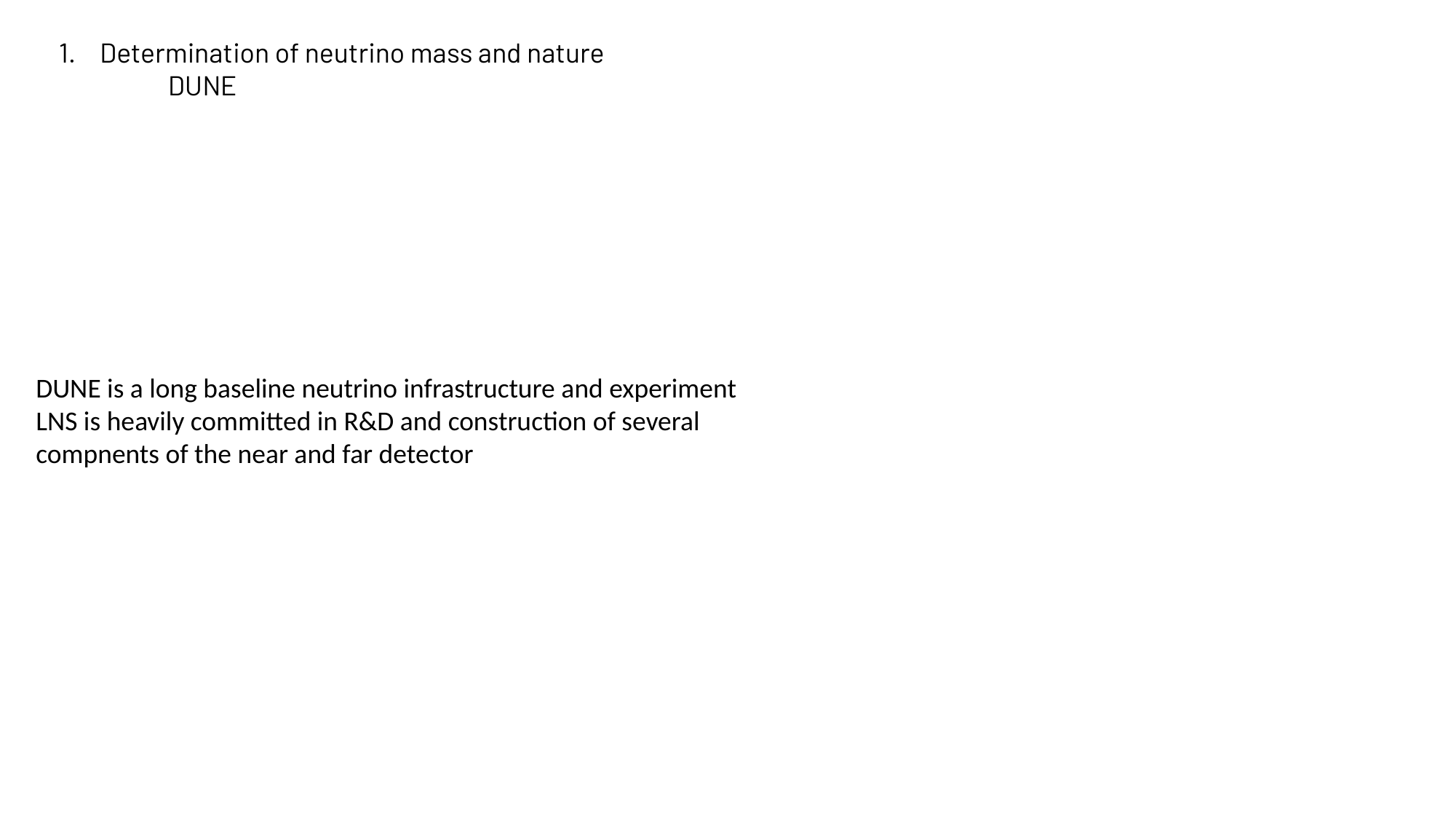

Determination of neutrino mass and nature
	DUNE
DUNE is a long baseline neutrino infrastructure and experiment
LNS is heavily committed in R&D and construction of several compnents of the near and far detector